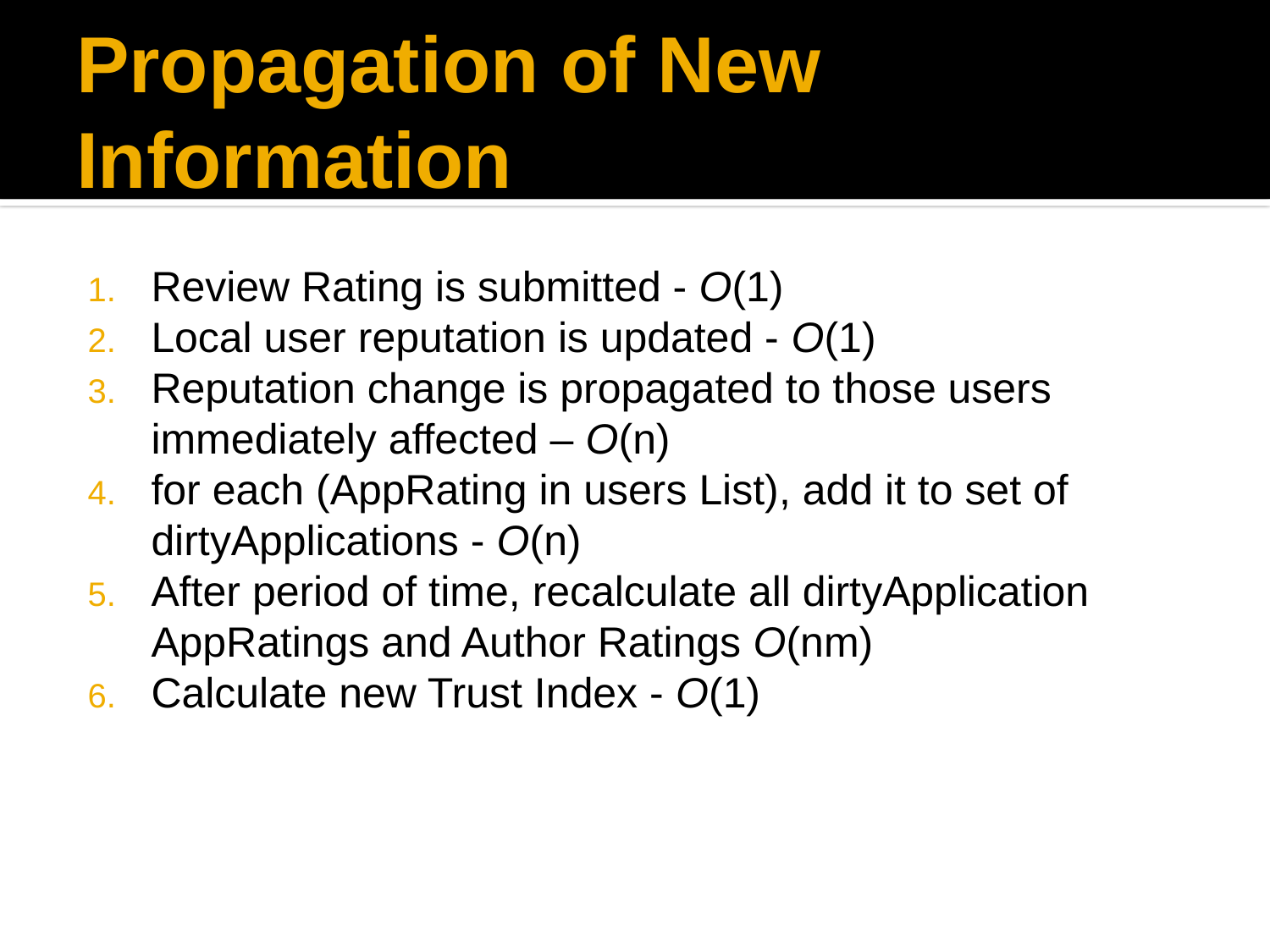

# Propagation of New Information
Review Rating is submitted - O(1)
Local user reputation is updated - O(1)
Reputation change is propagated to those users immediately affected – O(n)
for each (AppRating in users List), add it to set of dirtyApplications - O(n)
After period of time, recalculate all dirtyApplication AppRatings and Author Ratings O(nm)
Calculate new Trust Index - O(1)